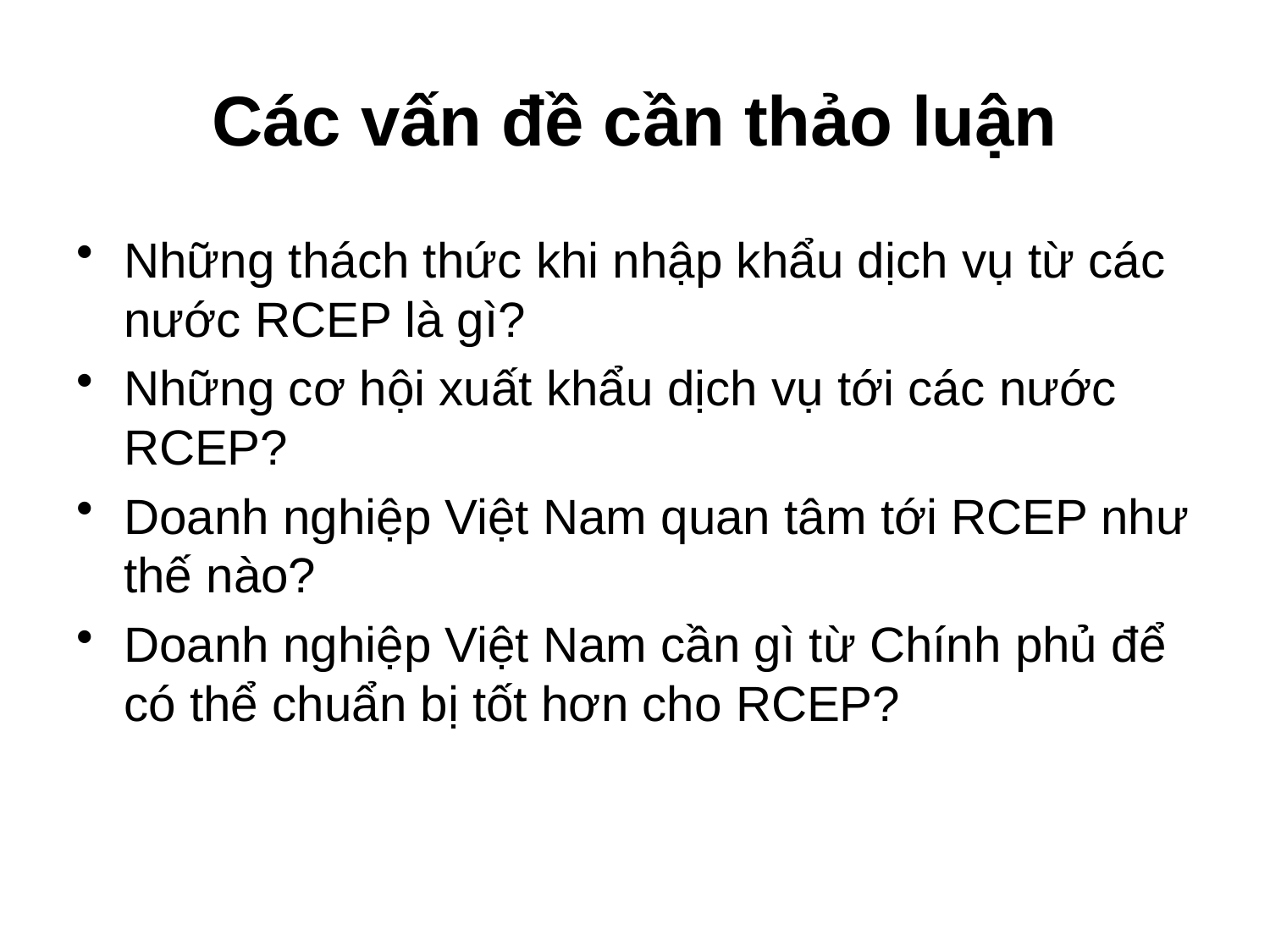

# Các vấn đề cần thảo luận
Những thách thức khi nhập khẩu dịch vụ từ các nước RCEP là gì?
Những cơ hội xuất khẩu dịch vụ tới các nước RCEP?
Doanh nghiệp Việt Nam quan tâm tới RCEP như thế nào?
Doanh nghiệp Việt Nam cần gì từ Chính phủ để có thể chuẩn bị tốt hơn cho RCEP?